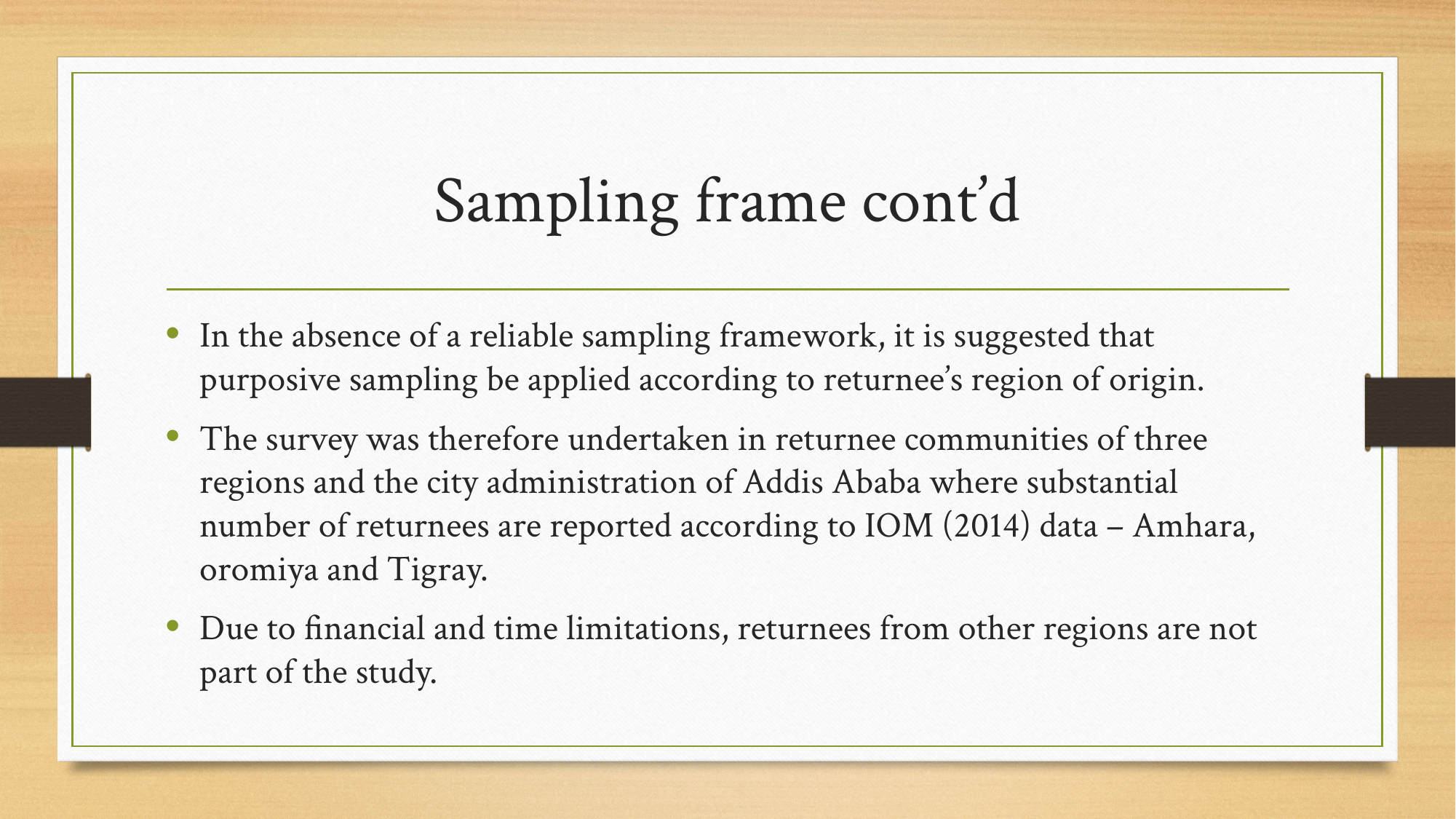

# Sampling frame cont’d
In the absence of a reliable sampling framework, it is suggested that purposive sampling be applied according to returnee’s region of origin.
The survey was therefore undertaken in returnee communities of three regions and the city administration of Addis Ababa where substantial number of returnees are reported according to IOM (2014) data – Amhara, oromiya and Tigray.
Due to financial and time limitations, returnees from other regions are not part of the study.